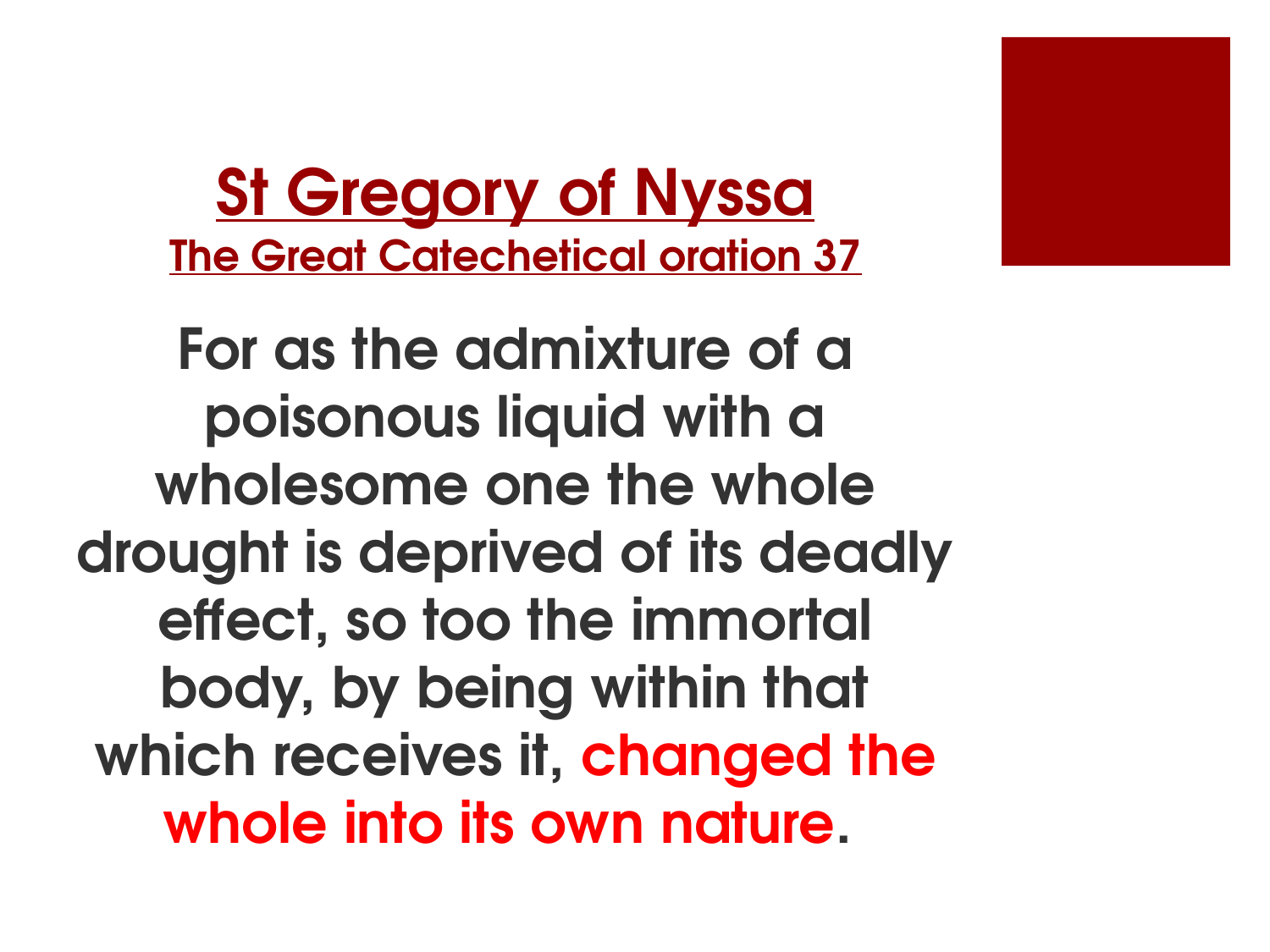

# St Gregory of Nyssa The Great Catechetical oration 37
For as the admixture of a poisonous liquid with a wholesome one the whole drought is deprived of its deadly effect, so too the immortal body, by being within that which receives it, changed the whole into its own nature.